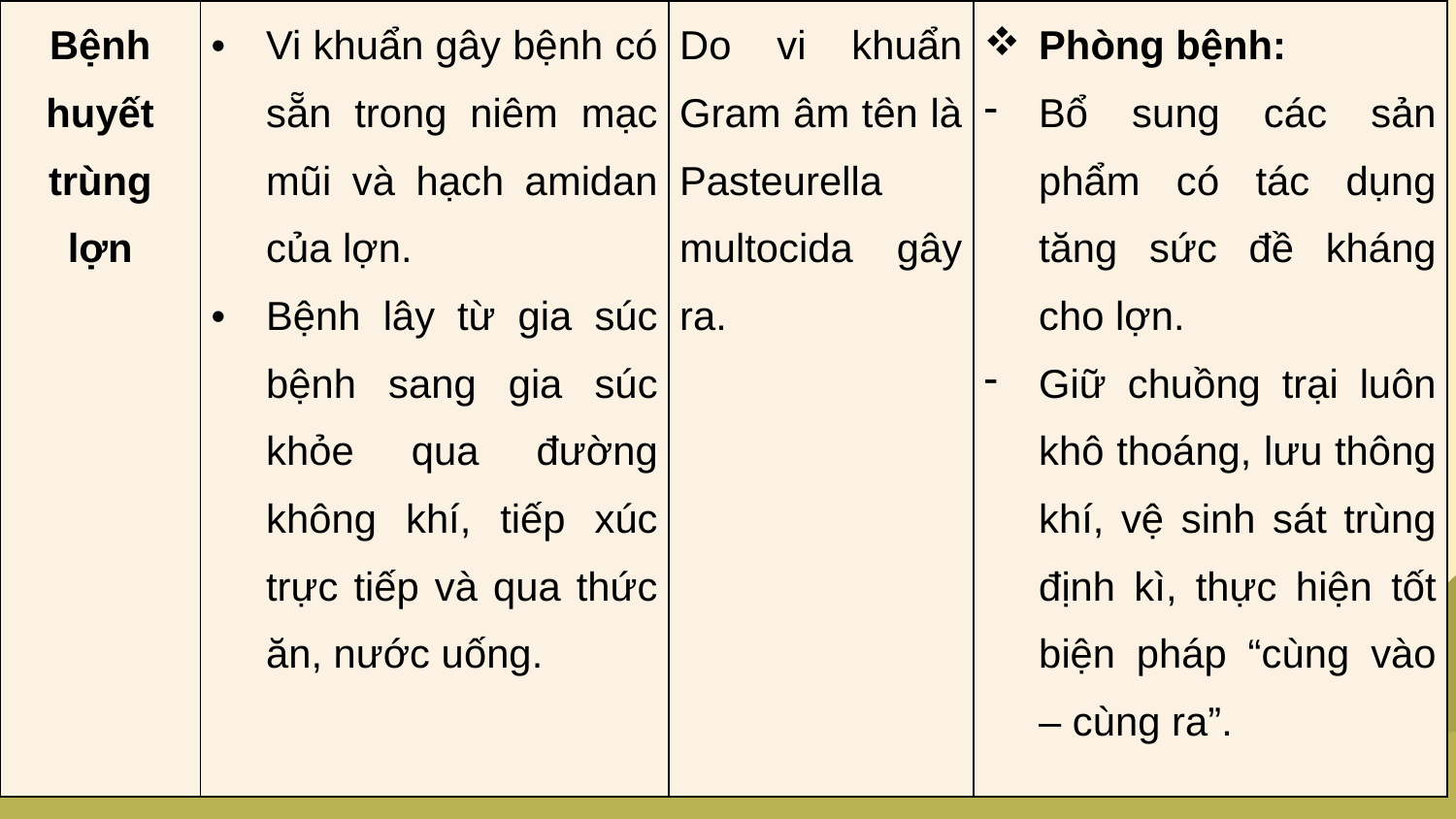

| Bệnh huyết trùng lợn | Vi khuẩn gây bệnh có sẵn trong niêm mạc mũi và hạch amidan của lợn. Bệnh lây từ gia súc bệnh sang gia súc khỏe qua đường không khí, tiếp xúc trực tiếp và qua thức ăn, nước uống. | Do vi khuẩn Gram âm tên là Pasteurella multocida gây ra. | Phòng bệnh: Bổ sung các sản phẩm có tác dụng tăng sức đề kháng cho lợn. Giữ chuồng trại luôn khô thoáng, lưu thông khí, vệ sinh sát trùng định kì, thực hiện tốt biện pháp “cùng vào – cùng ra”. |
| --- | --- | --- | --- |